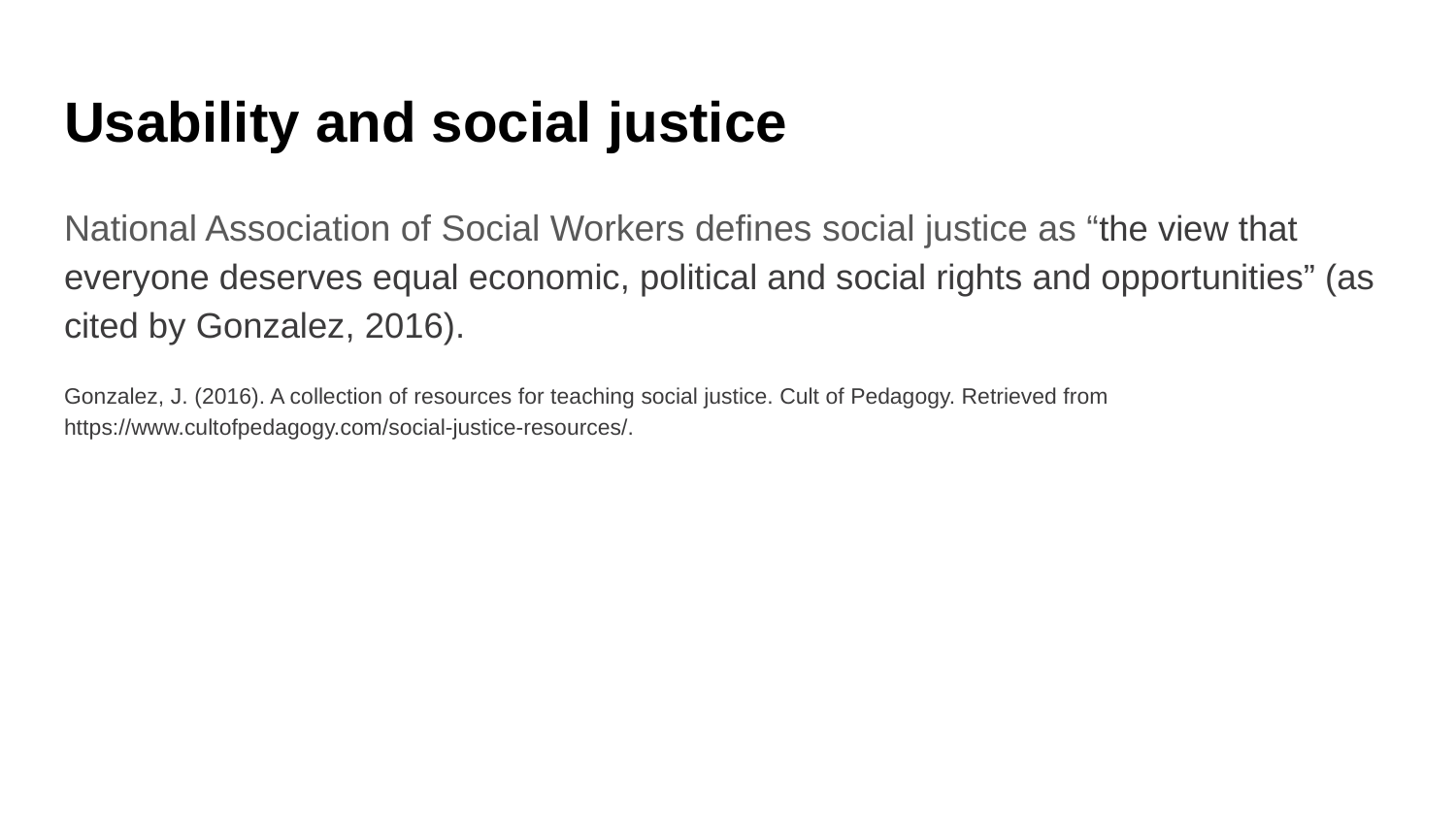

# Usability and social justice

National Association of Social Workers defines social justice as “the view that everyone deserves equal economic, political and social rights and opportunities” (as cited by Gonzalez, 2016).
Gonzalez, J. (2016). A collection of resources for teaching social justice. Cult of Pedagogy. Retrieved from https://www.cultofpedagogy.com/social-justice-resources/.